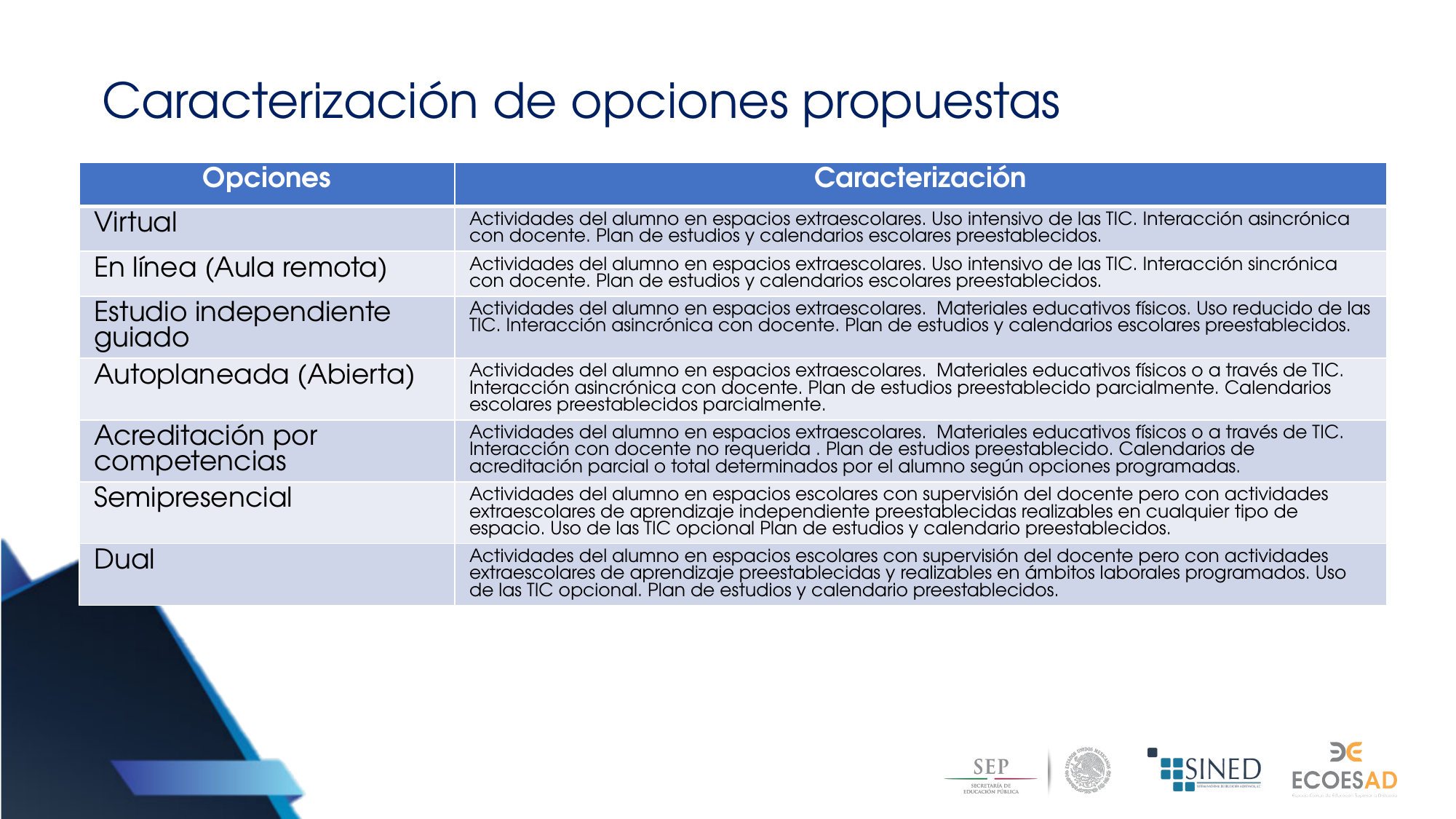

# Caracterización de opciones propuestas
| Opciones | Caracterización |
| --- | --- |
| Virtual | Actividades del alumno en espacios extraescolares. Uso intensivo de las TIC. Interacción asincrónica con docente. Plan de estudios y calendarios escolares preestablecidos. |
| En línea (Aula remota) | Actividades del alumno en espacios extraescolares. Uso intensivo de las TIC. Interacción sincrónica con docente. Plan de estudios y calendarios escolares preestablecidos. |
| Estudio independiente guiado | Actividades del alumno en espacios extraescolares. Materiales educativos físicos. Uso reducido de las TIC. Interacción asincrónica con docente. Plan de estudios y calendarios escolares preestablecidos. |
| Autoplaneada (Abierta) | Actividades del alumno en espacios extraescolares. Materiales educativos físicos o a través de TIC. Interacción asincrónica con docente. Plan de estudios preestablecido parcialmente. Calendarios escolares preestablecidos parcialmente. |
| Acreditación por competencias | Actividades del alumno en espacios extraescolares. Materiales educativos físicos o a través de TIC. Interacción con docente no requerida . Plan de estudios preestablecido. Calendarios de acreditación parcial o total determinados por el alumno según opciones programadas. |
| Semipresencial | Actividades del alumno en espacios escolares con supervisión del docente pero con actividades extraescolares de aprendizaje independiente preestablecidas realizables en cualquier tipo de espacio. Uso de las TIC opcional Plan de estudios y calendario preestablecidos. |
| Dual | Actividades del alumno en espacios escolares con supervisión del docente pero con actividades extraescolares de aprendizaje preestablecidas y realizables en ámbitos laborales programados. Uso de las TIC opcional. Plan de estudios y calendario preestablecidos. |